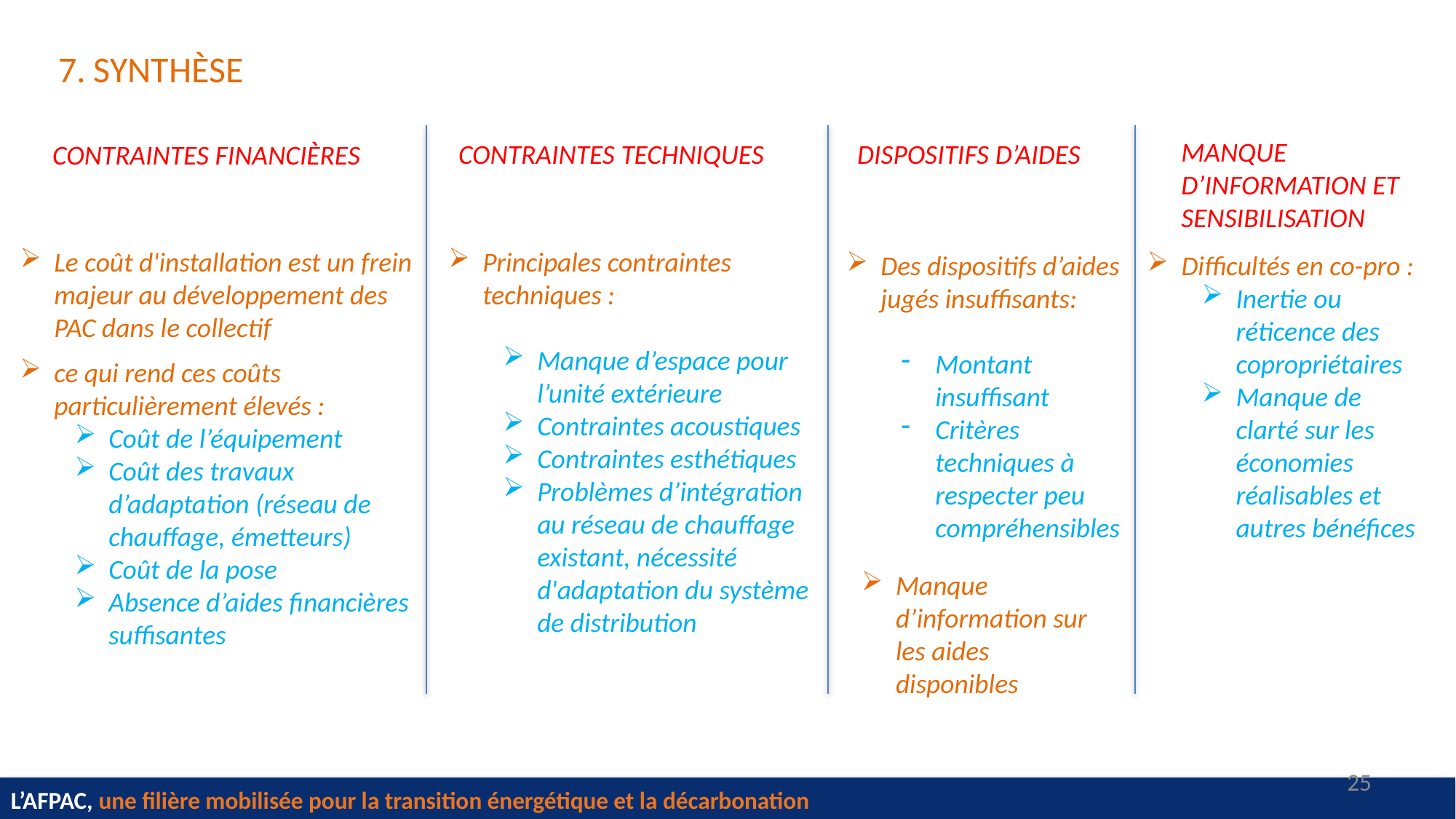

7. SYNTHÈSE
MANQUE D’INFORMATION ET SENSIBILISATION
CONTRAINTES TECHNIQUES
DISPOSITIFS D’AIDES
CONTRAINTES FINANCIÈRES
Le coût d'installation est un frein majeur au développement des PAC dans le collectif
Principales contraintes techniques :

Manque d’espace pour l’unité extérieure
Contraintes acoustiques
Contraintes esthétiques
Problèmes d’intégration au réseau de chauffage existant, nécessité d'adaptation du système de distribution
Des dispositifs d’aides jugés insuffisants:

Montant insuffisant
Critères techniques à respecter peu compréhensibles

Difficultés en co-pro :
Inertie ou réticence des copropriétaires
Manque de clarté sur les économies réalisables et autres bénéfices
ce qui rend ces coûts particulièrement élevés :
Coût de l’équipement
Coût des travaux d’adaptation (réseau de chauffage, émetteurs)
Coût de la pose
Absence d’aides financières suffisantes
Manque d’information sur les aides disponibles
25